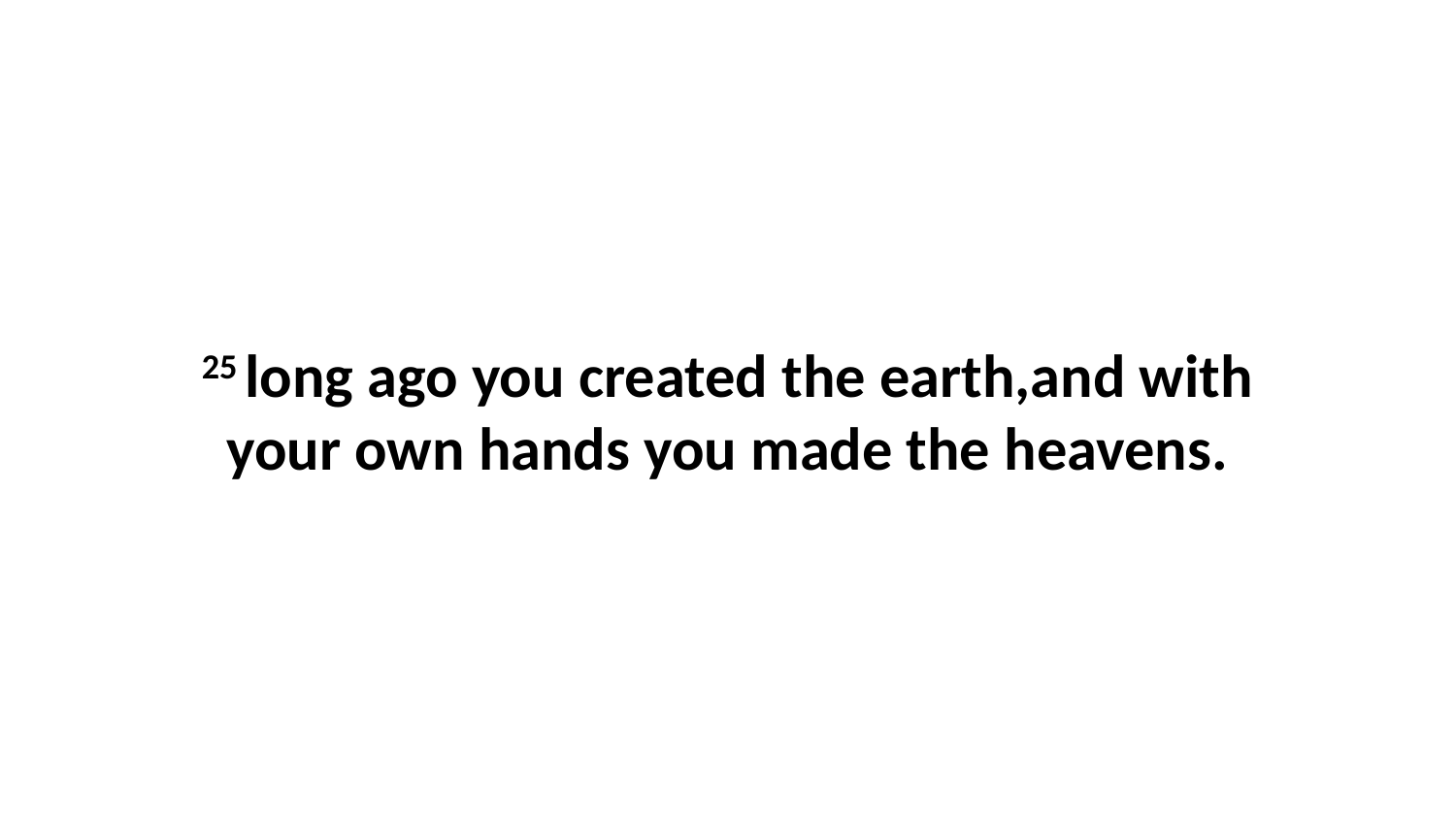

25 long ago you created the earth,and with your own hands you made the heavens.